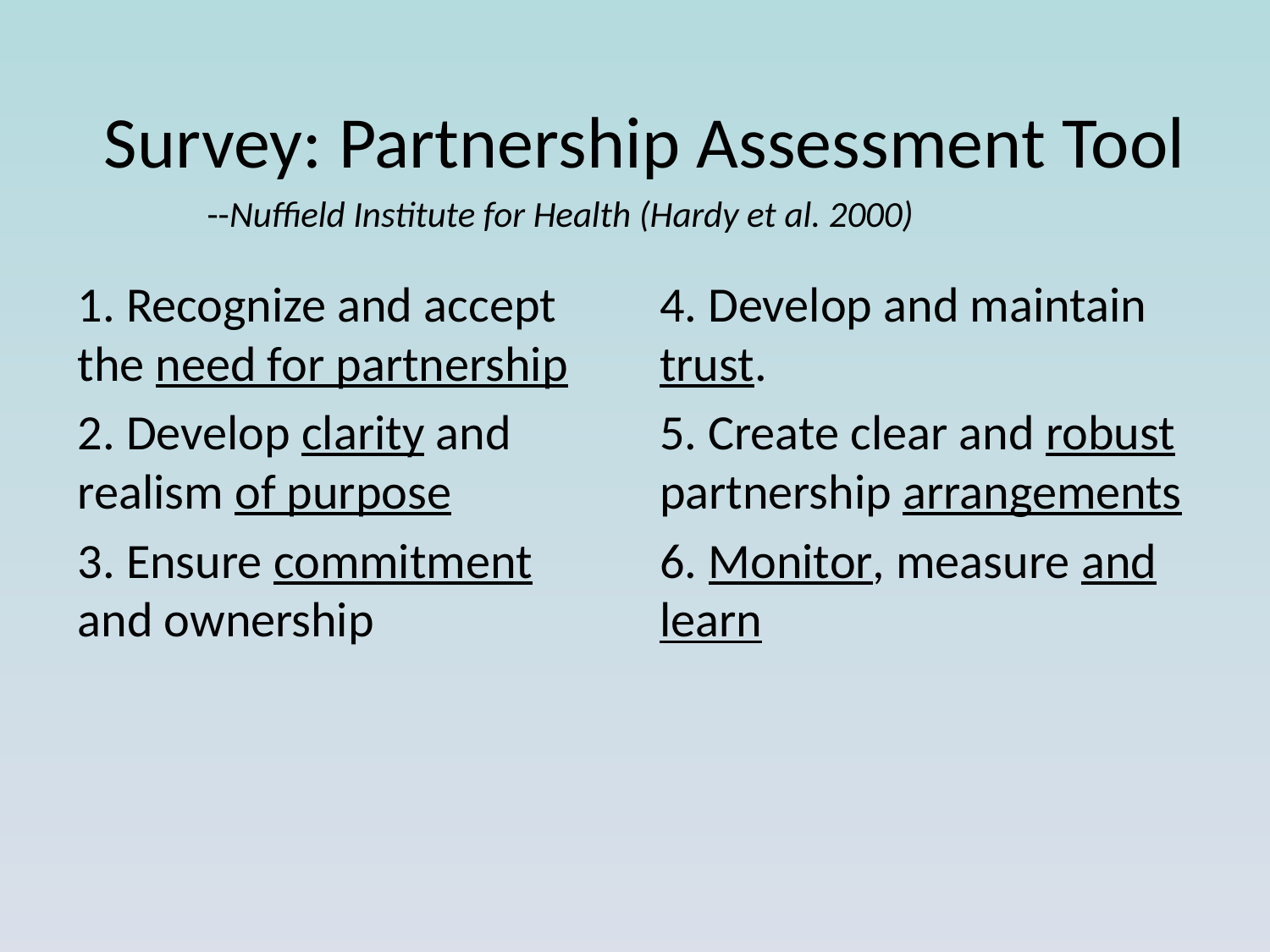

# Survey: Partnership Assessment Tool --Nuffield Institute for Health (Hardy et al. 2000)
1. Recognize and accept the need for partnership
2. Develop clarity and realism of purpose
3. Ensure commitment and ownership
4. Develop and maintain trust.
5. Create clear and robust partnership arrangements
6. Monitor, measure and learn